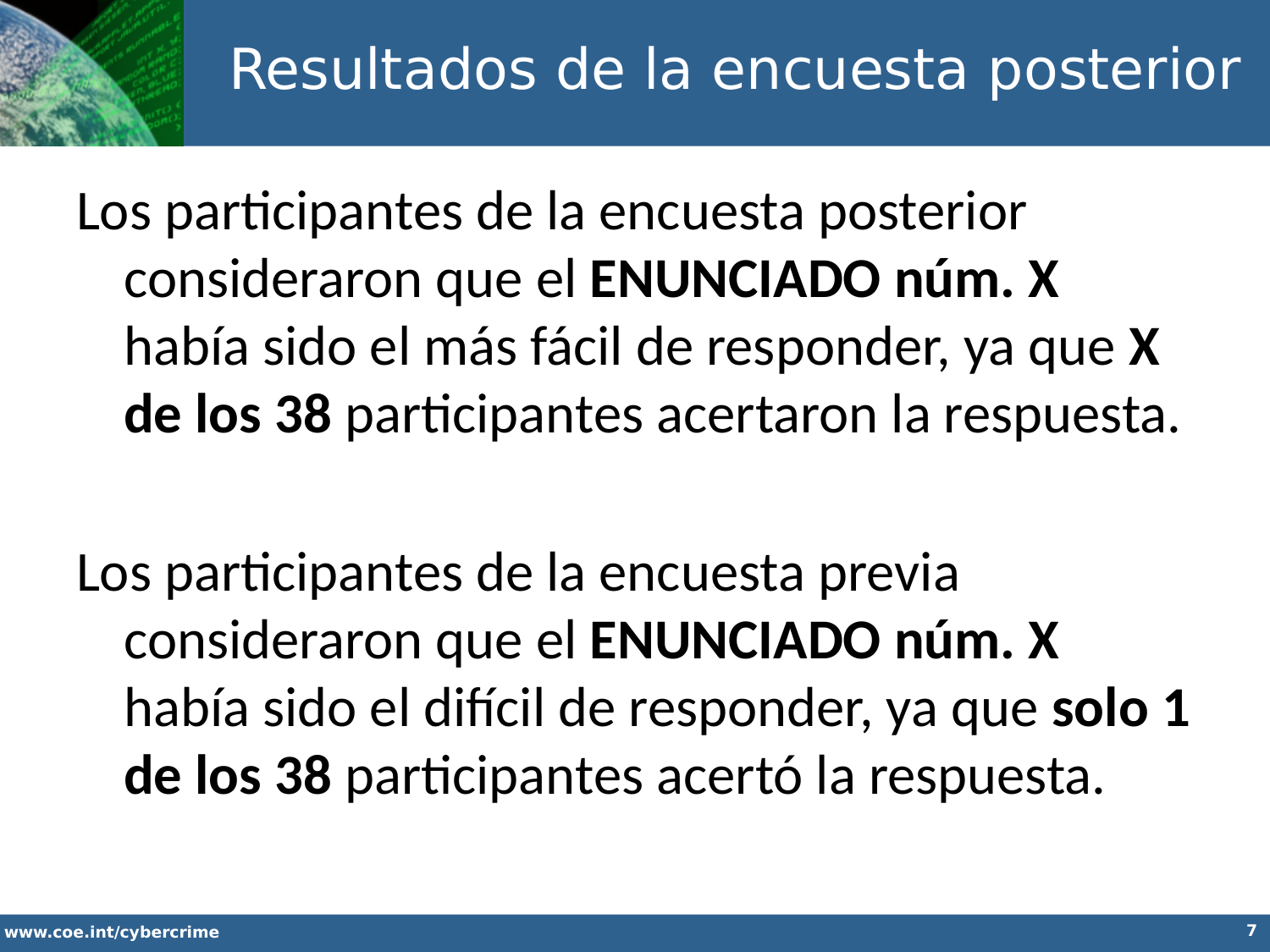

Resultados de la encuesta posterior
Los participantes de la encuesta posterior consideraron que el ENUNCIADO núm. X había sido el más fácil de responder, ya que X de los 38 participantes acertaron la respuesta.

Los participantes de la encuesta previa consideraron que el ENUNCIADO núm. X había sido el difícil de responder, ya que solo 1 de los 38 participantes acertó la respuesta.